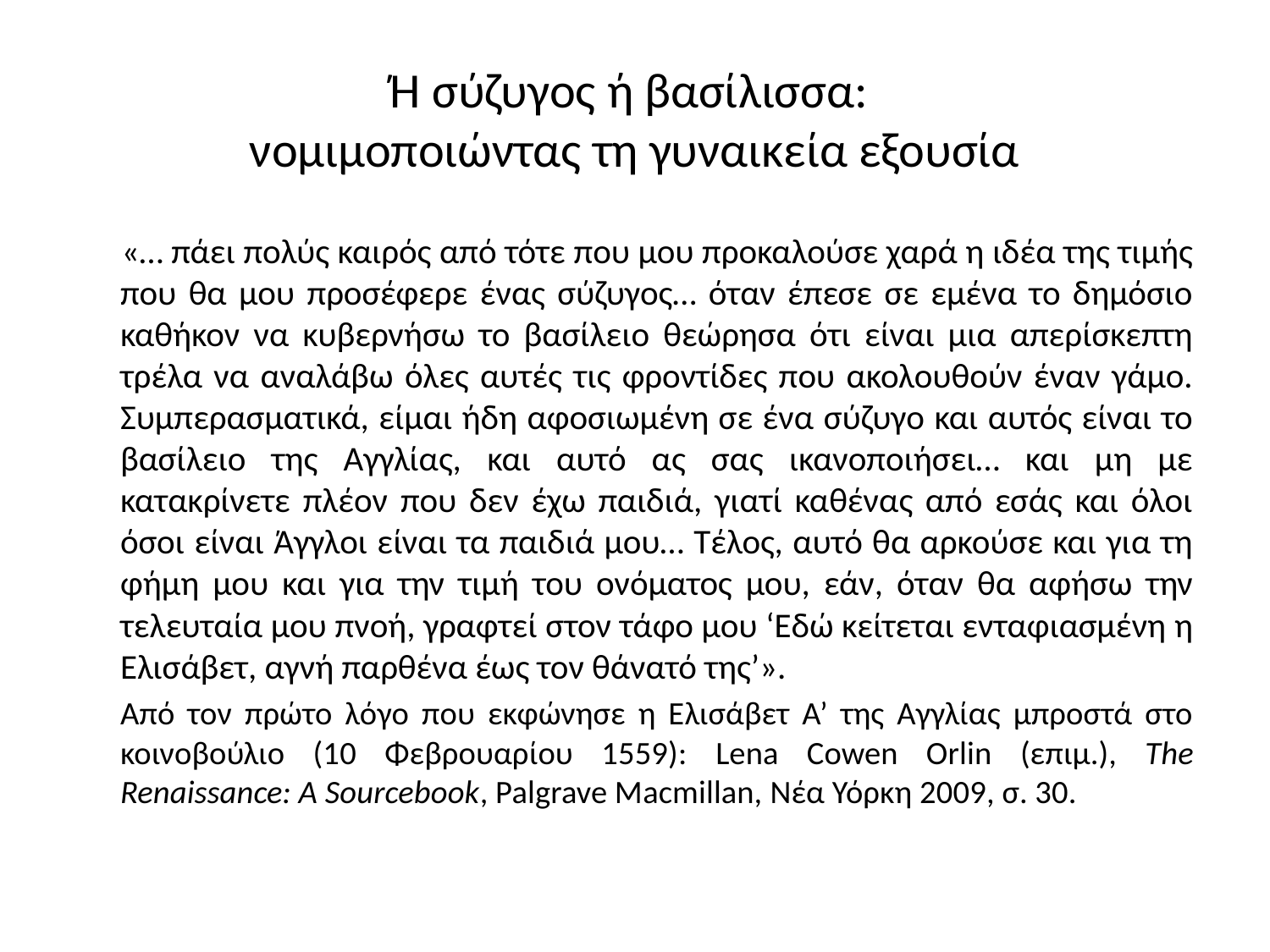

# Ή σύζυγος ή βασίλισσα: νομιμοποιώντας τη γυναικεία εξουσία
   	«… πάει πολύς καιρός από τότε που μου προκαλούσε χαρά η ιδέα της τιμής που θα μου προσέφερε ένας σύζυγος… όταν έπεσε σε εμένα το δημόσιο καθήκον να κυβερνήσω το βασίλειο θεώρησα ότι είναι μια απερίσκεπτη τρέλα να αναλάβω όλες αυτές τις φροντίδες που ακολουθούν έναν γάμο. Συμπερασματικά, είμαι ήδη αφοσιωμένη σε ένα σύζυγο και αυτός είναι το βασίλειο της Αγγλίας, και αυτό ας σας ικανοποιήσει… και μη με κατακρίνετε πλέον που δεν έχω παιδιά, γιατί καθένας από εσάς και όλοι όσοι είναι Άγγλοι είναι τα παιδιά μου… Τέλος, αυτό θα αρκούσε και για τη φήμη μου και για την τιμή του ονόματος μου, εάν, όταν θα αφήσω την τελευταία μου πνοή, γραφτεί στον τάφο μου ‘Εδώ κείτεται ενταφιασμένη η Ελισάβετ, αγνή παρθένα έως τον θάνατό της’».
	Από τον πρώτο λόγο που εκφώνησε η Ελισάβετ Α’ της Αγγλίας μπροστά στο κοινοβούλιο (10 Φεβρουαρίου 1559): Lena Cowen Orlin (επιμ.), The Renaissance: A Sourcebook, Palgrave Macmillan, Νέα Υόρκη 2009, σ. 30.